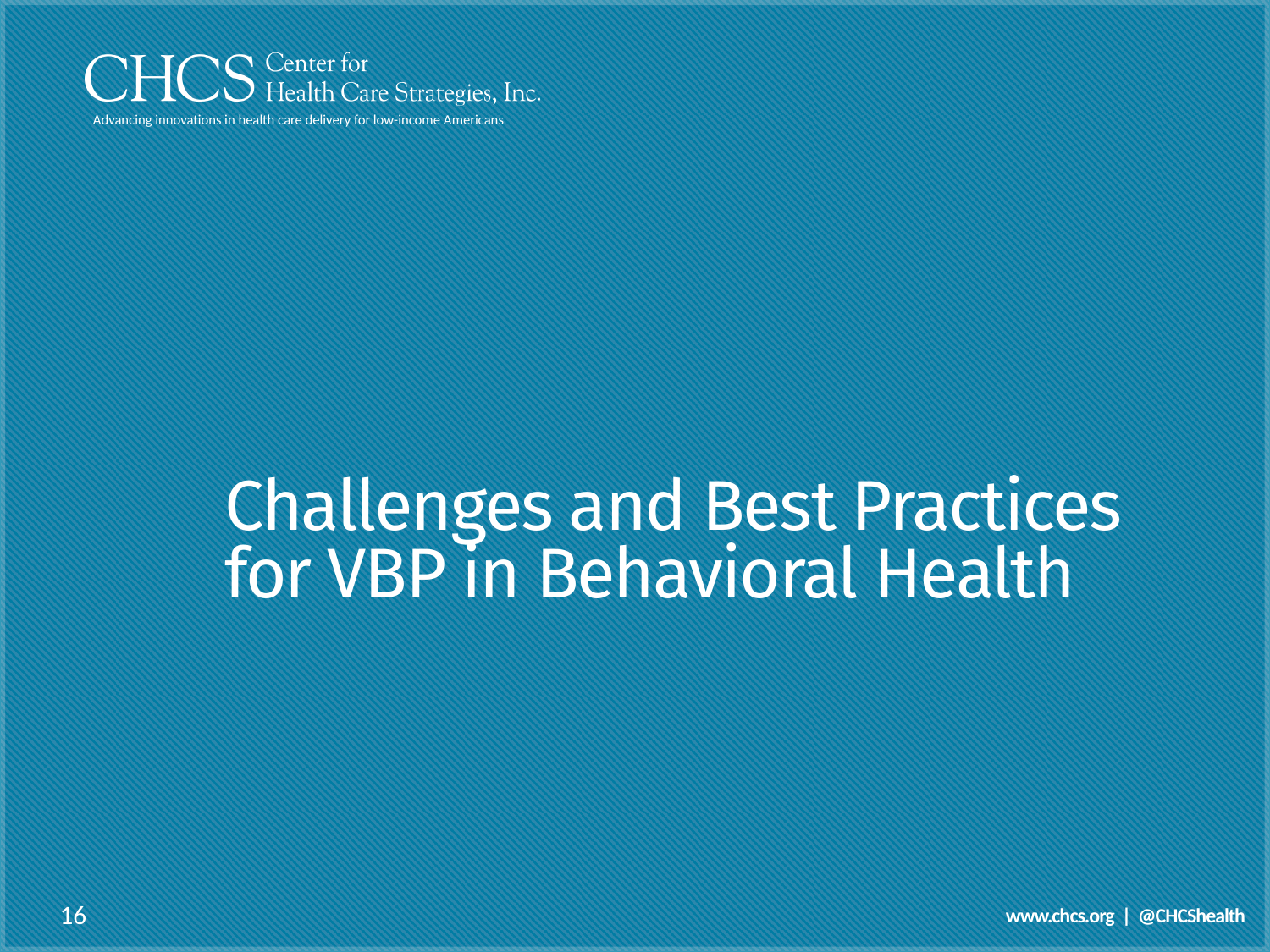

# Challenges and Best Practices for VBP in Behavioral Health
16